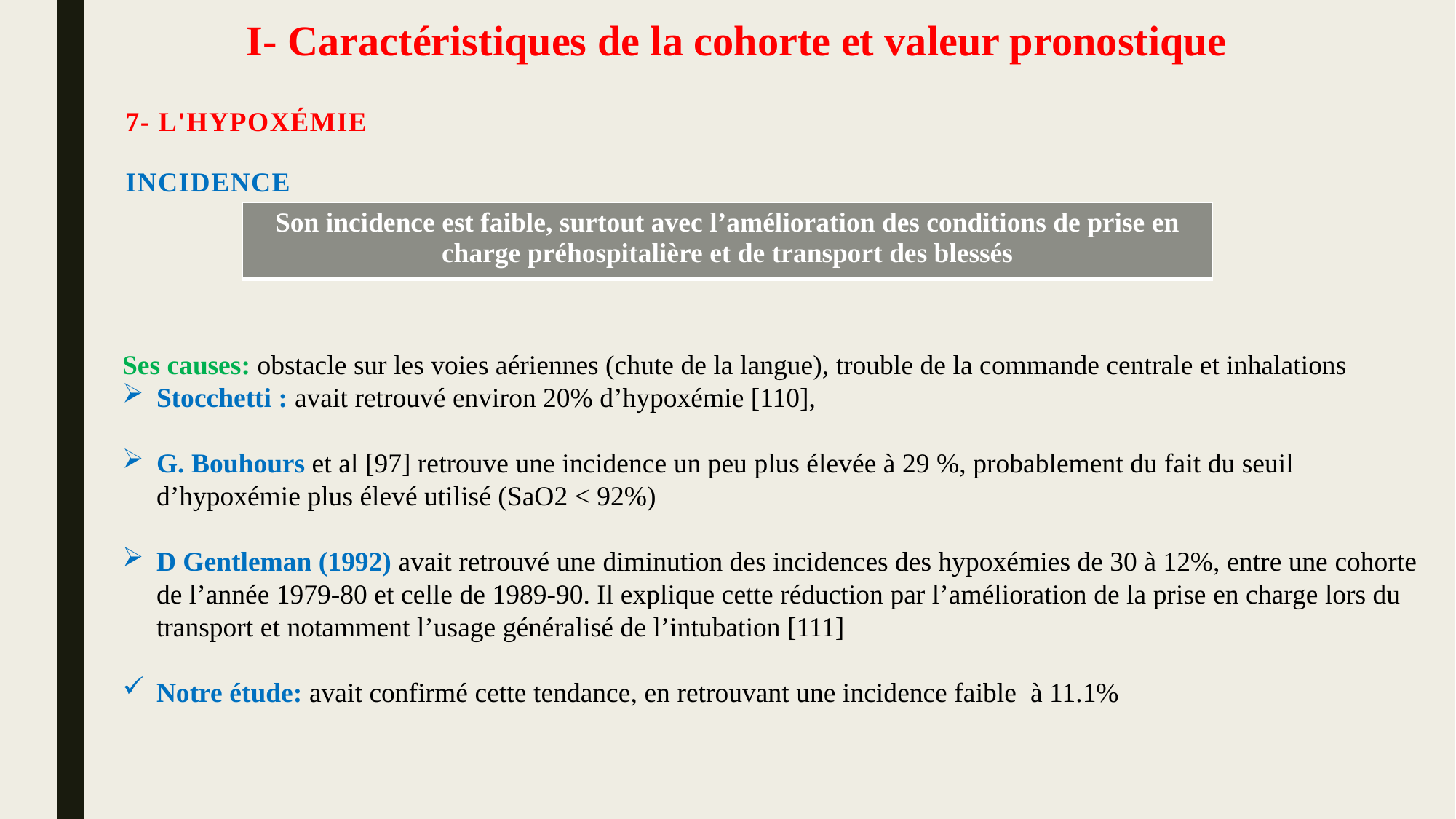

# I- Caractéristiques de la cohorte et valeur pronostique
7- L'hypoxémie
Incidence
| Son incidence est faible, surtout avec l’amélioration des conditions de prise en charge préhospitalière et de transport des blessés |
| --- |
Ses causes: obstacle sur les voies aériennes (chute de la langue), trouble de la commande centrale et inhalations
Stocchetti : avait retrouvé environ 20% d’hypoxémie [110],

G. Bouhours et al [97] retrouve une incidence un peu plus élevée à 29 %, probablement du fait du seuil d’hypoxémie plus élevé utilisé (SaO2 < 92%)

D Gentleman (1992) avait retrouvé une diminution des incidences des hypoxémies de 30 à 12%, entre une cohorte de l’année 1979-80 et celle de 1989-90. Il explique cette réduction par l’amélioration de la prise en charge lors du transport et notamment l’usage généralisé de l’intubation [111]

Notre étude: avait confirmé cette tendance, en retrouvant une incidence faible  à 11.1%